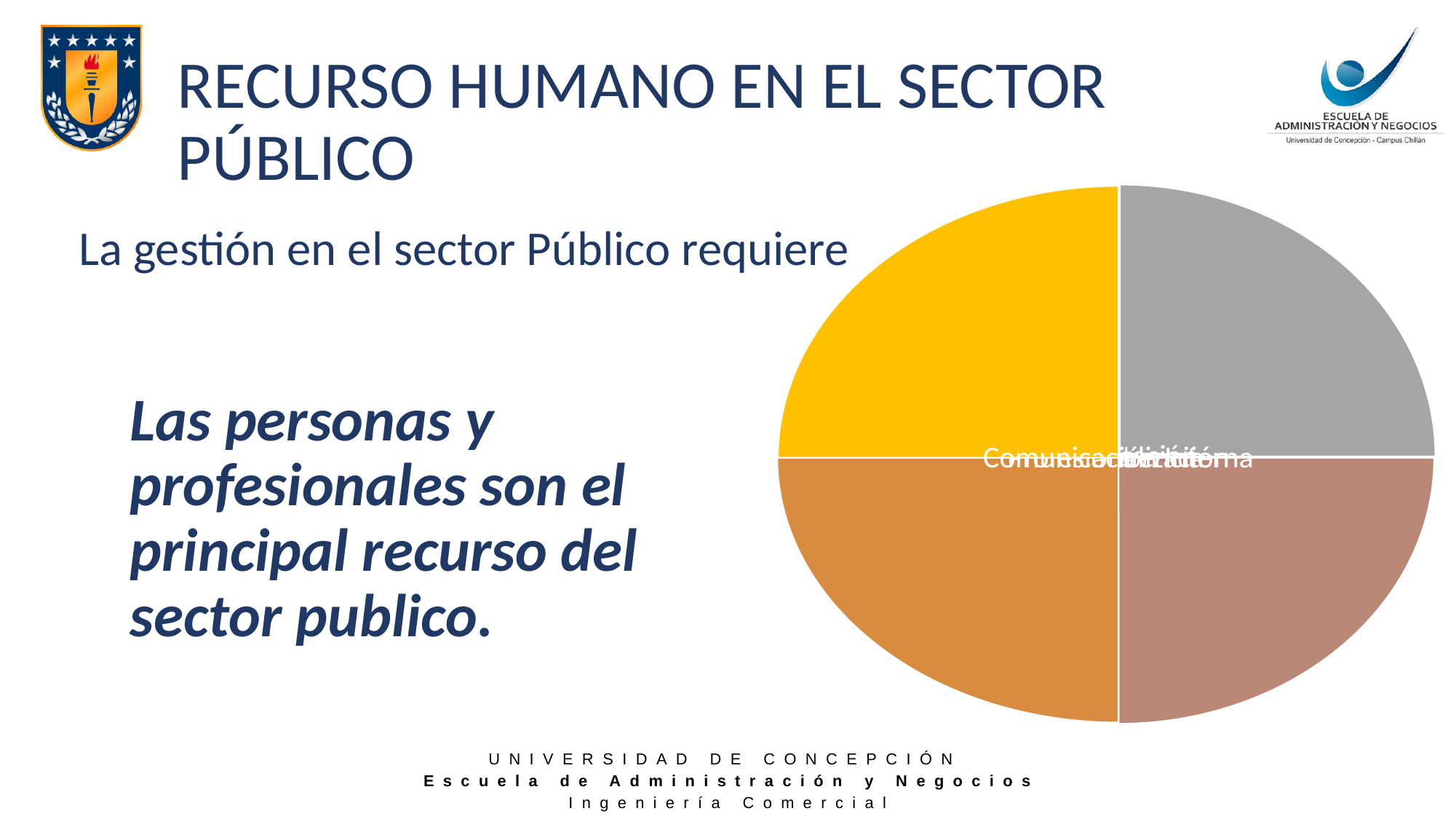

# RECURSO HUMANO EN EL SECTOR PÚBLICO
Capacitación
Transparencia
Profesionalización
Comunicación Interna
La gestión en el sector Público requiere
Las personas y profesionales son el principal recurso del sector publico.